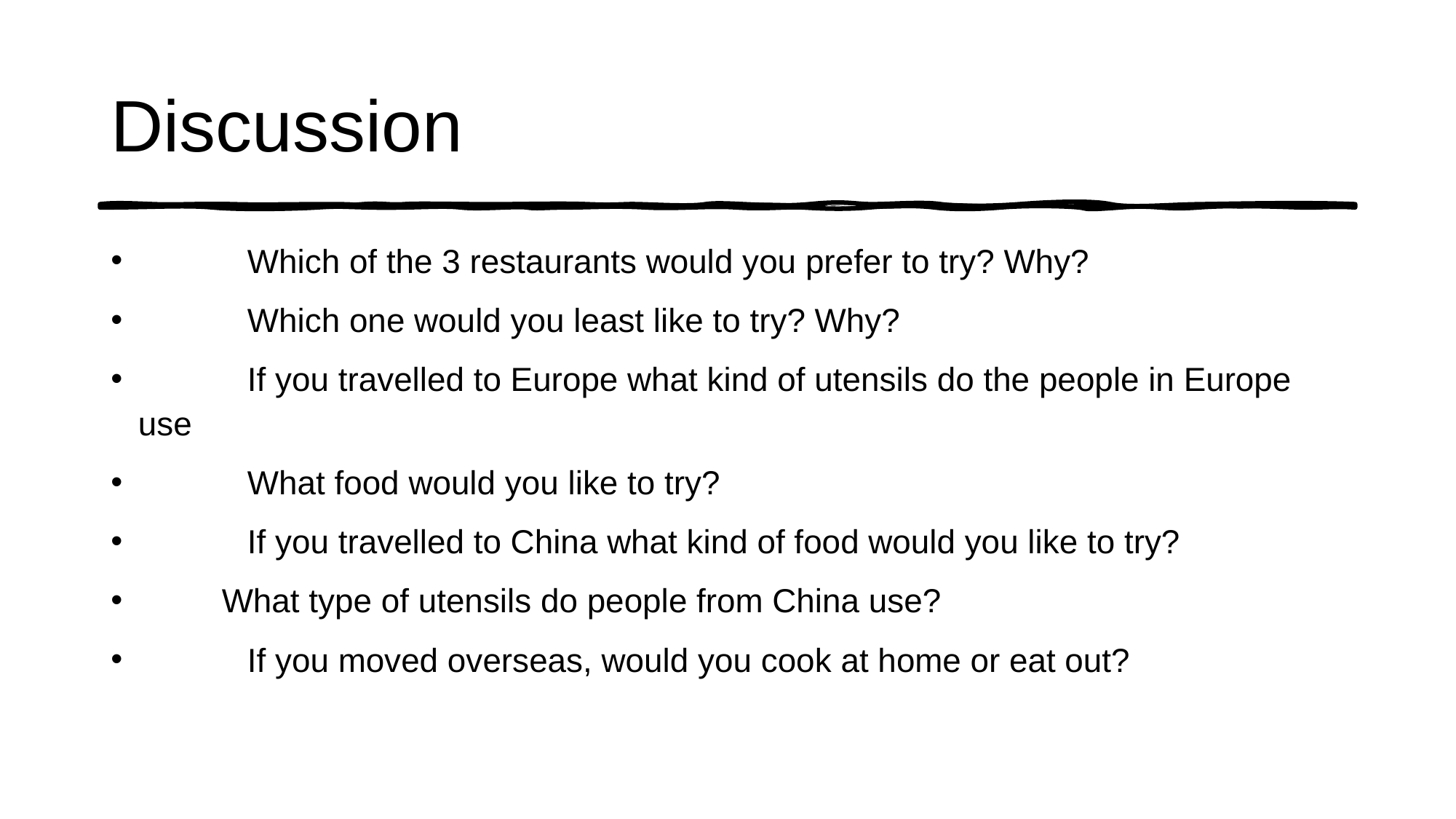

# Discussion
	Which of the 3 restaurants would you prefer to try? Why?
	Which one would you least like to try? Why?
	If you travelled to Europe what kind of utensils do the people in Europe use
	What food would you like to try?
	If you travelled to China what kind of food would you like to try?
         What type of utensils do people from China use?
	If you moved overseas, would you cook at home or eat out?